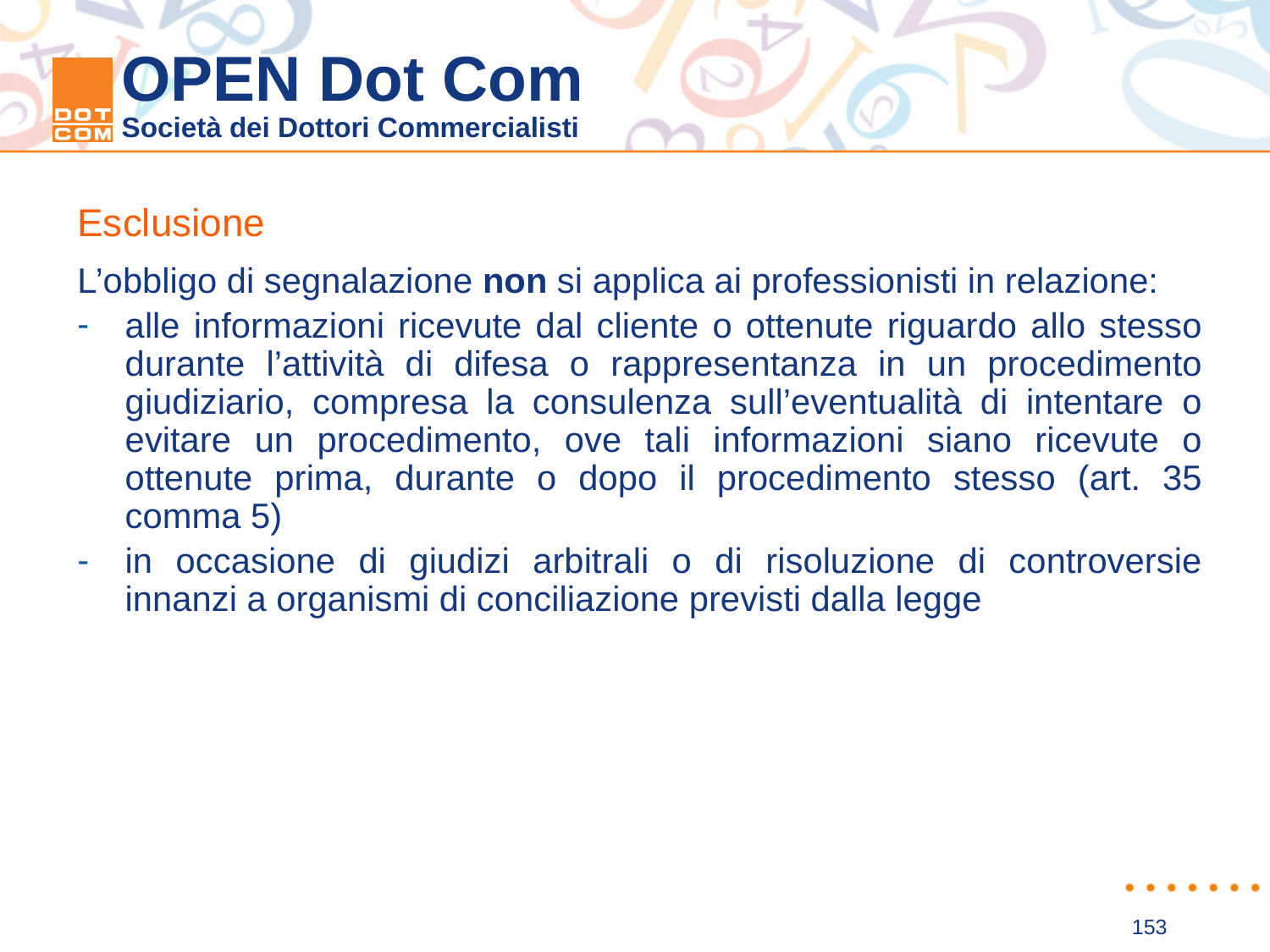

Esclusione
L’obbligo di segnalazione non si applica ai professionisti in relazione:
alle informazioni ricevute dal cliente o ottenute riguardo allo stesso durante l’attività di difesa o rappresentanza in un procedimento giudiziario, compresa la consulenza sull’eventualità di intentare o evitare un procedimento, ove tali informazioni siano ricevute o ottenute prima, durante o dopo il procedimento stesso (art. 35 comma 5)
in occasione di giudizi arbitrali o di risoluzione di controversie innanzi a organismi di conciliazione previsti dalla legge